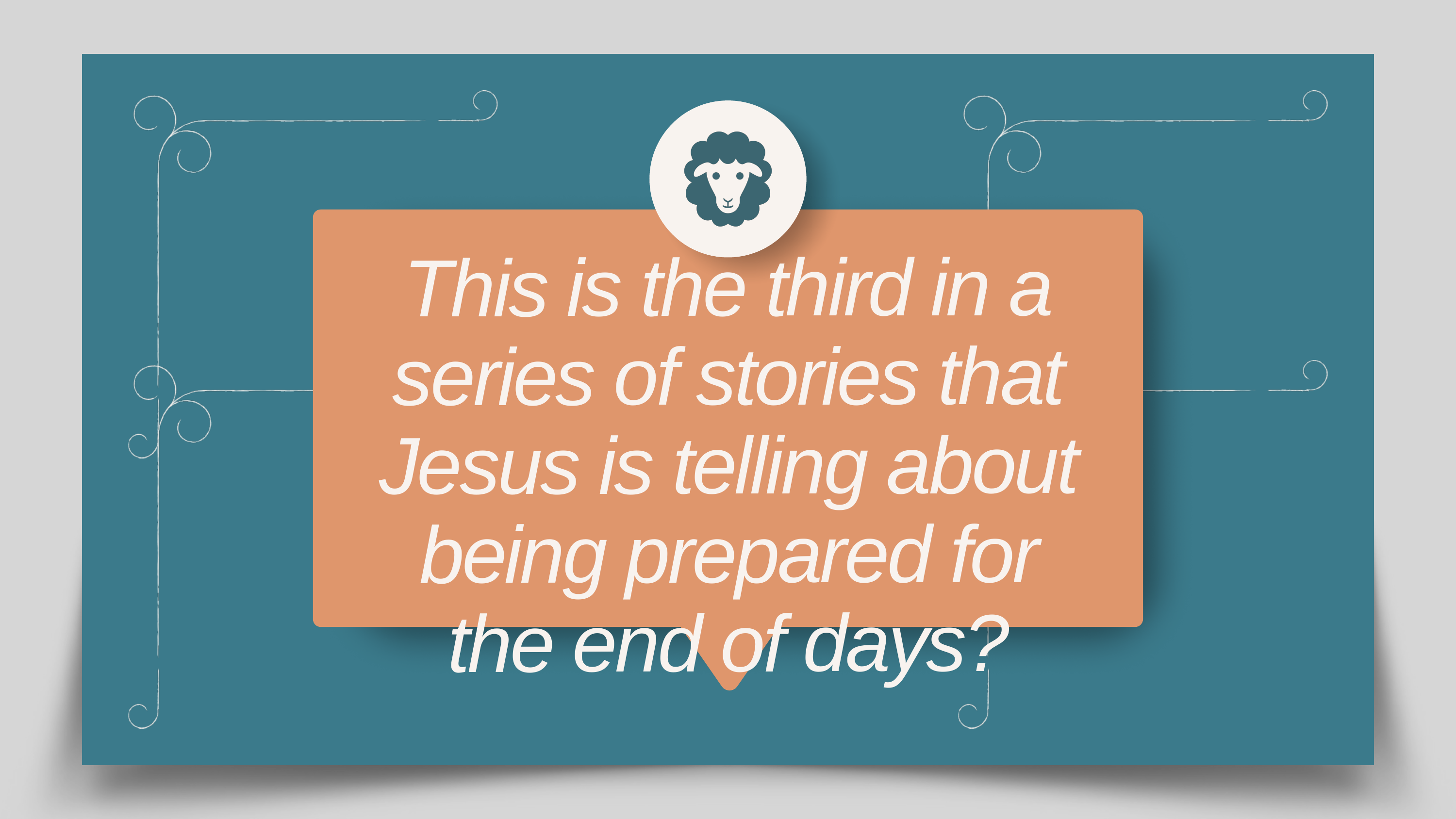

This is the third in a series of stories that Jesus is telling about being prepared for the end of days?